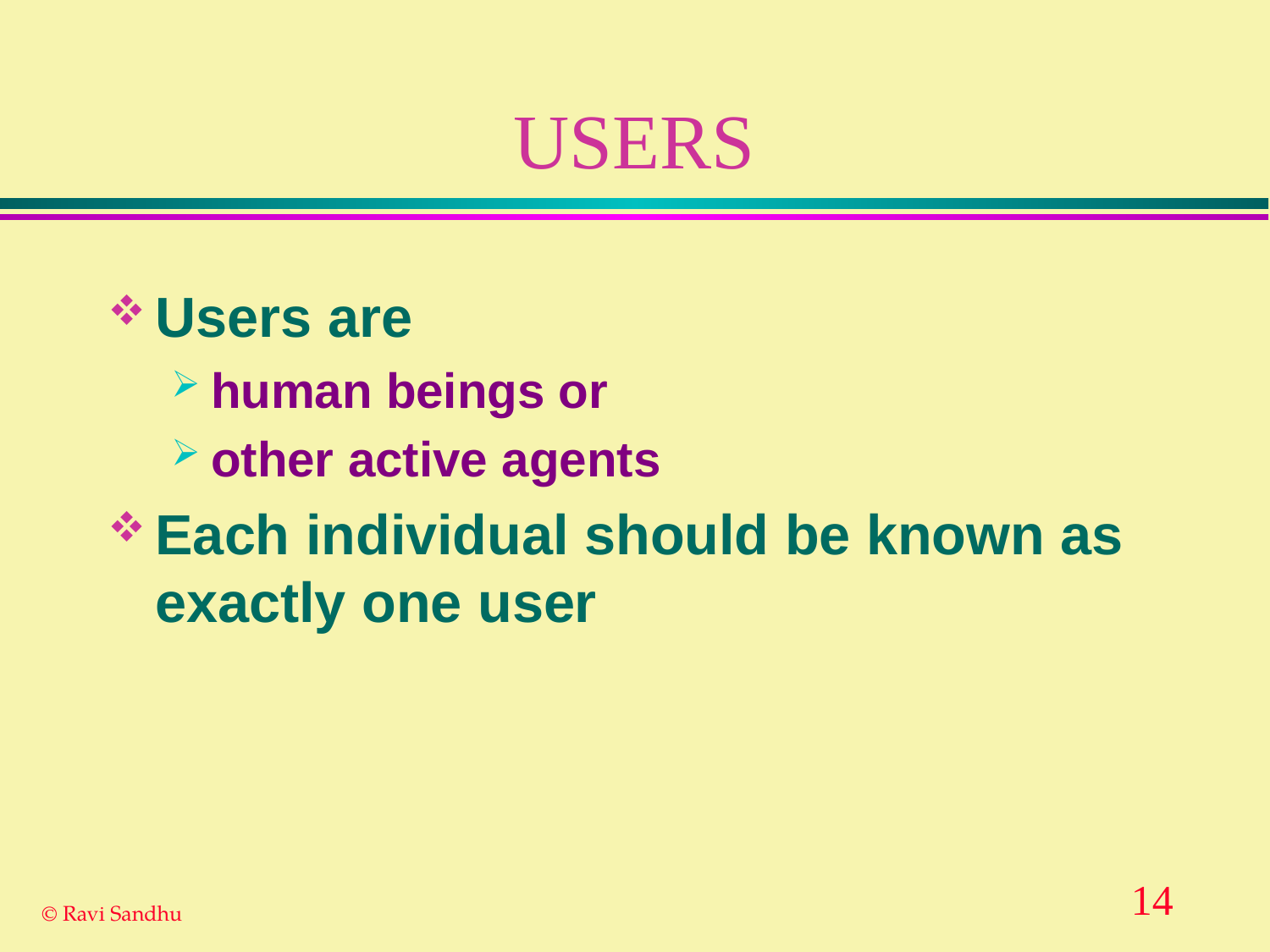

# USERS
Users are
human beings or
other active agents
Each individual should be known as exactly one user